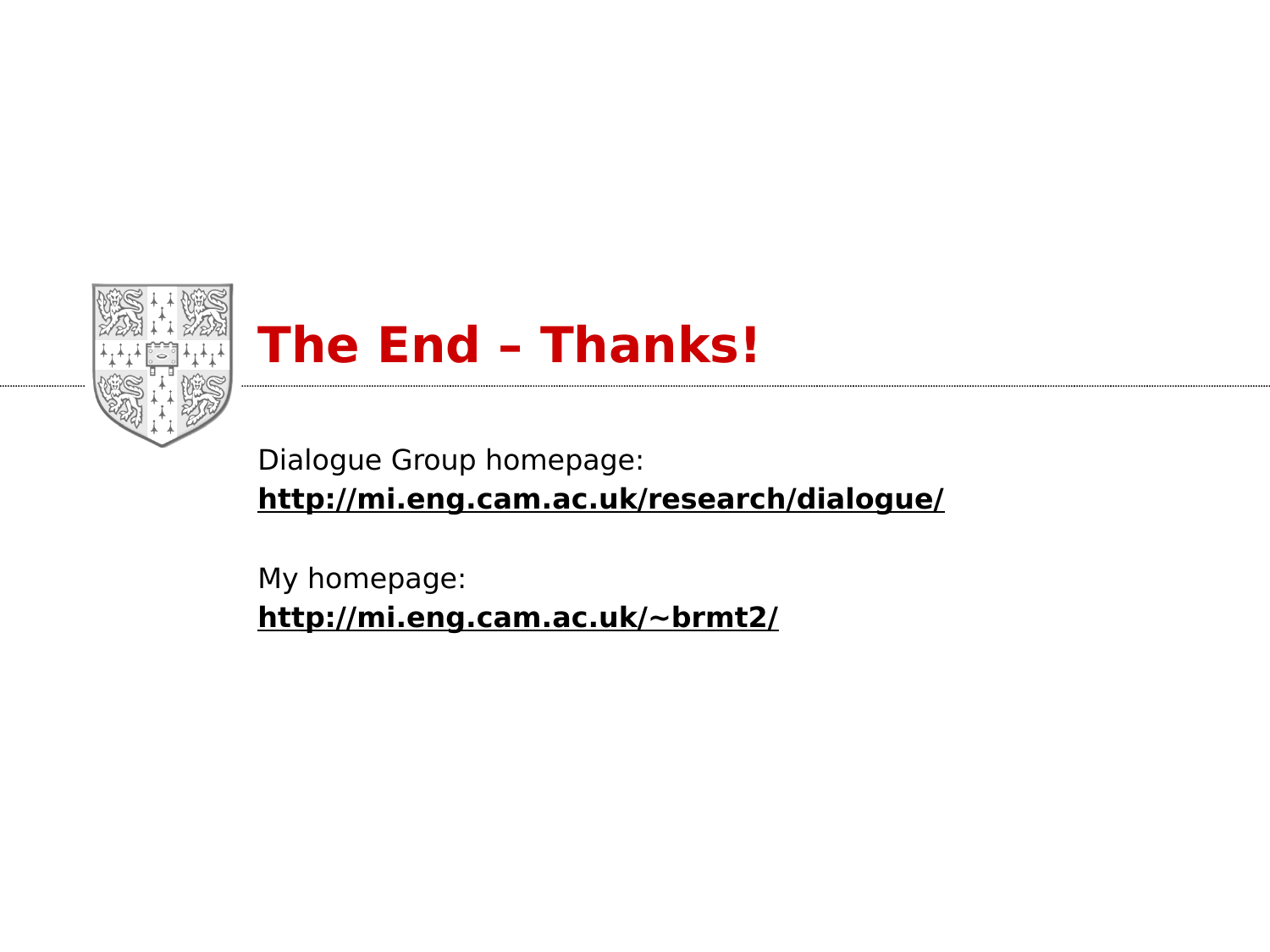

# The End – Thanks!

Dialogue Group homepage:
http://mi.eng.cam.ac.uk/research/dialogue/

My homepage:
http://mi.eng.cam.ac.uk/~brmt2/